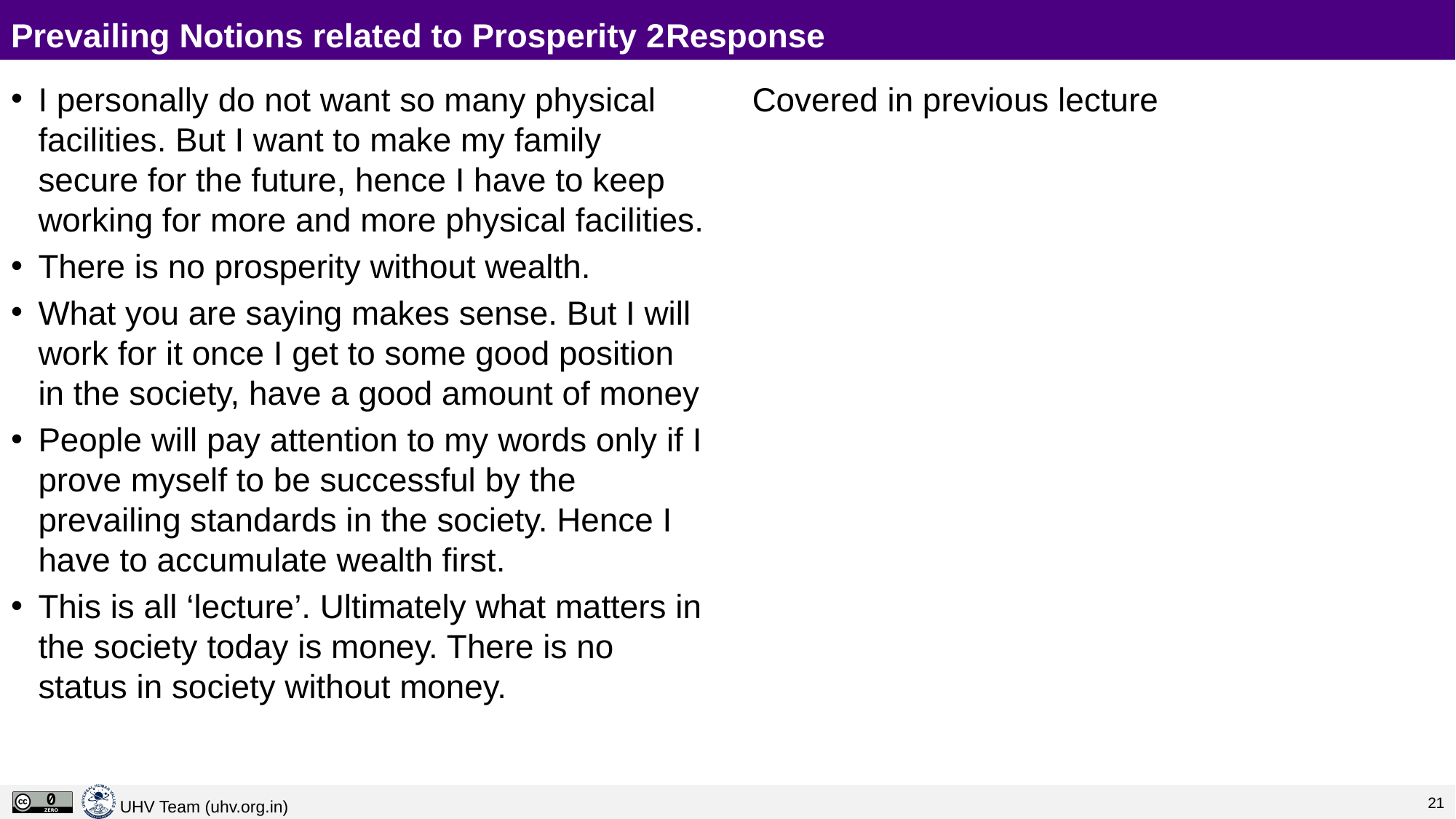

# Prevailing Notions related to Prosperity 2	Response
I personally do not want so many physical facilities. But I want to make my family secure for the future, hence I have to keep working for more and more physical facilities.
There is no prosperity without wealth.
What you are saying makes sense. But I will work for it once I get to some good position in the society, have a good amount of money
People will pay attention to my words only if I prove myself to be successful by the prevailing standards in the society. Hence I have to accumulate wealth first.
This is all ‘lecture’. Ultimately what matters in the society today is money. There is no status in society without money.

Covered in previous lecture